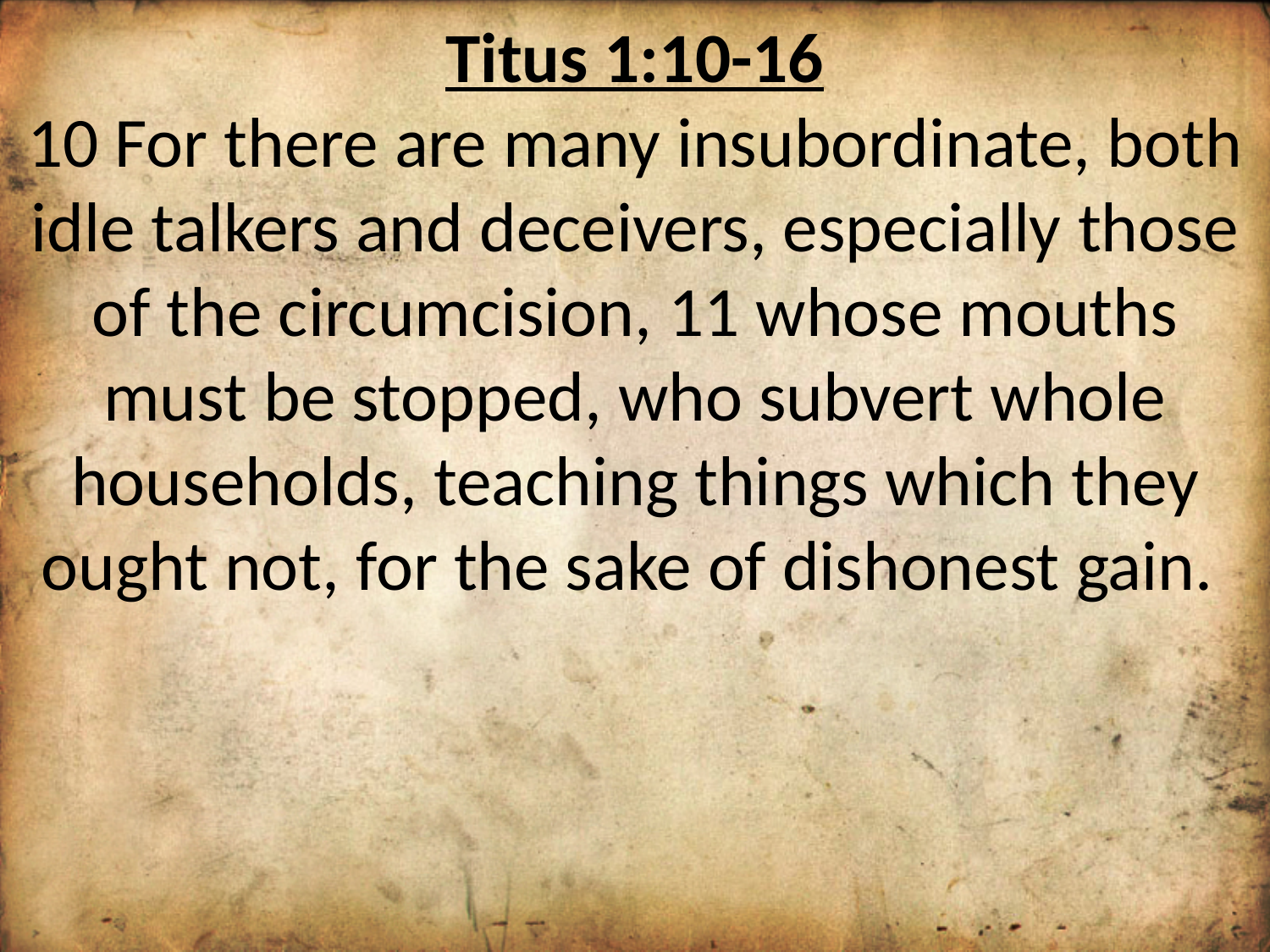

Titus 1:10-16
10 For there are many insubordinate, both idle talkers and deceivers, especially those of the circumcision, 11 whose mouths must be stopped, who subvert whole households, teaching things which they ought not, for the sake of dishonest gain.